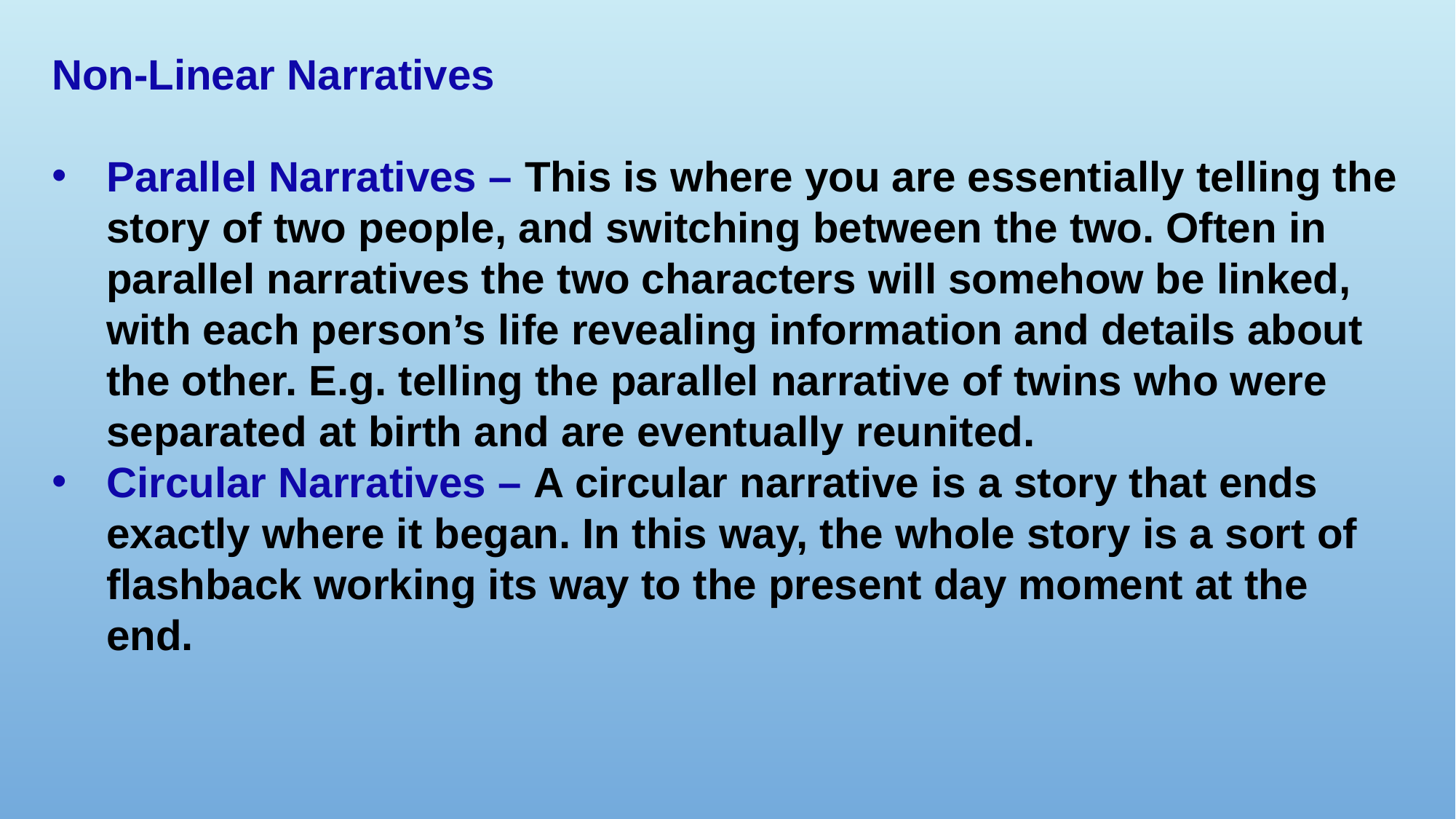

Non-Linear Narratives

Parallel Narratives – This is where you are essentially telling the story of two people, and switching between the two. Often in parallel narratives the two characters will somehow be linked, with each person’s life revealing information and details about the other. E.g. telling the parallel narrative of twins who were separated at birth and are eventually reunited.
Circular Narratives – A circular narrative is a story that ends exactly where it began. In this way, the whole story is a sort of flashback working its way to the present day moment at the end.